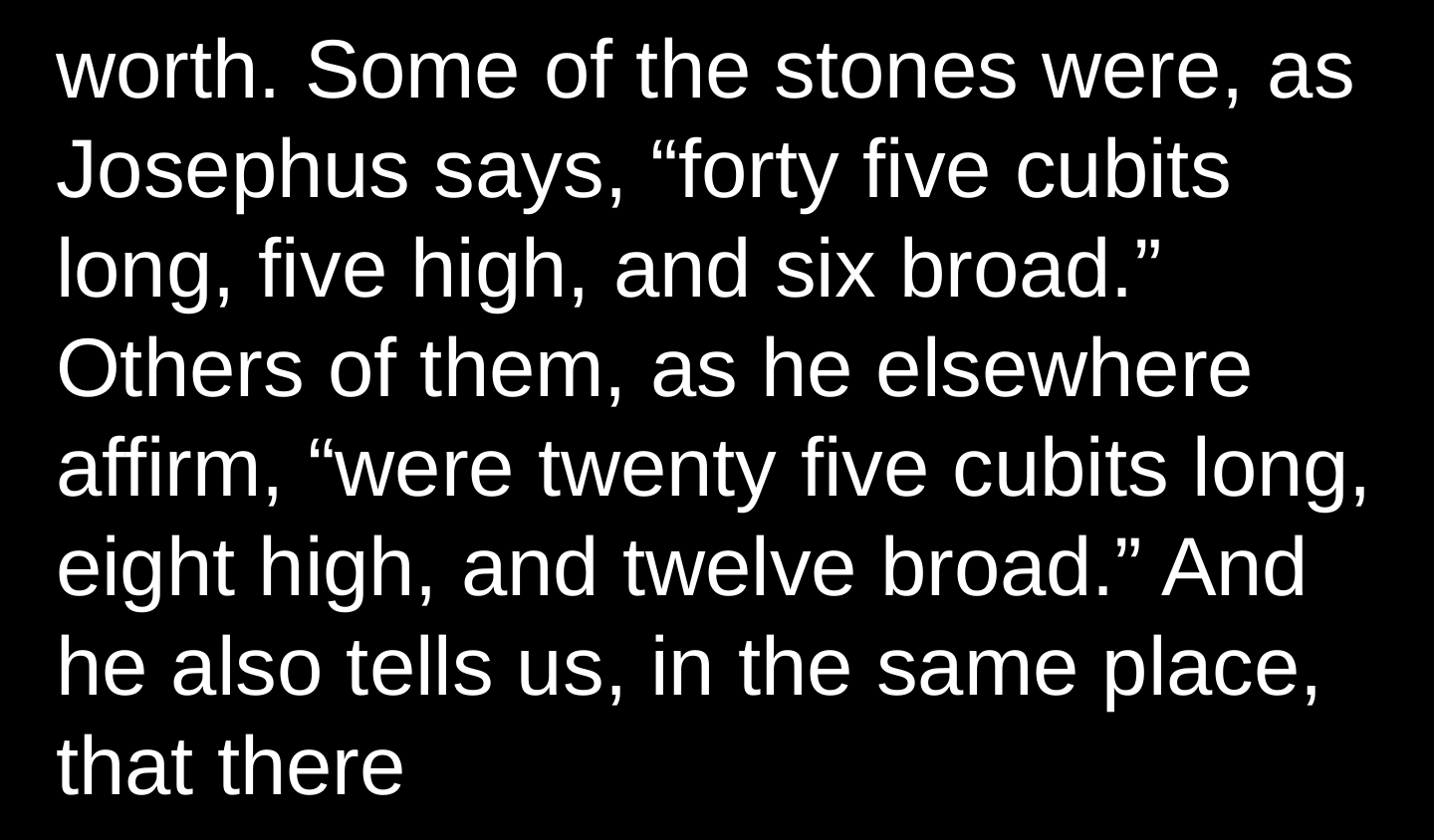

worth. Some of the stones were, as Josephus says, “forty five cubits long, five high, and six broad.” Others of them, as he elsewhere affirm, “were twenty five cubits long, eight high, and twelve broad.” And he also tells us, in the same place, that there